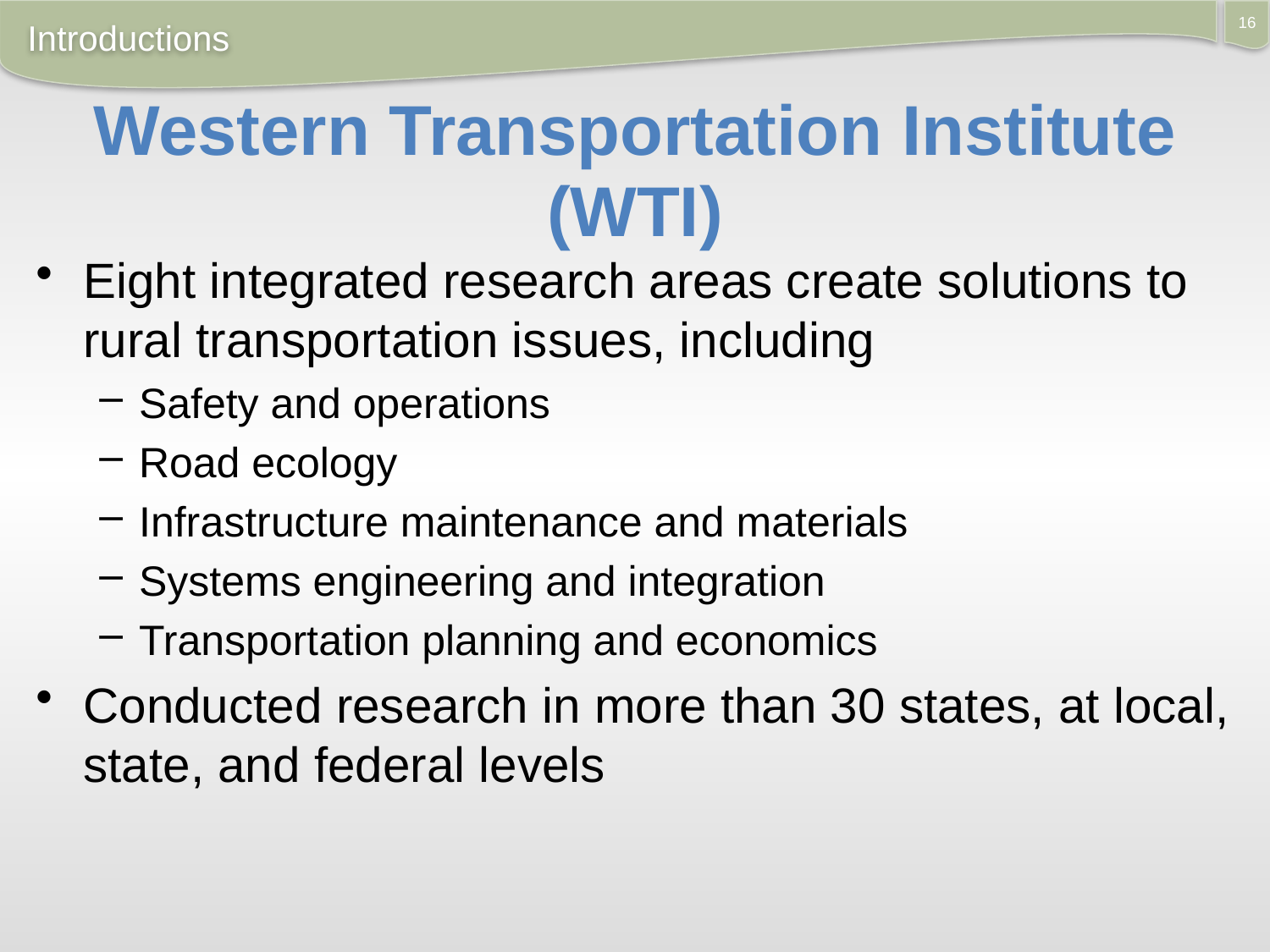

16
Introductions
# Western Transportation Institute (WTI)
Eight integrated research areas create solutions to rural transportation issues, including
Safety and operations
Road ecology
Infrastructure maintenance and materials
Systems engineering and integration
Transportation planning and economics
Conducted research in more than 30 states, at local, state, and federal levels